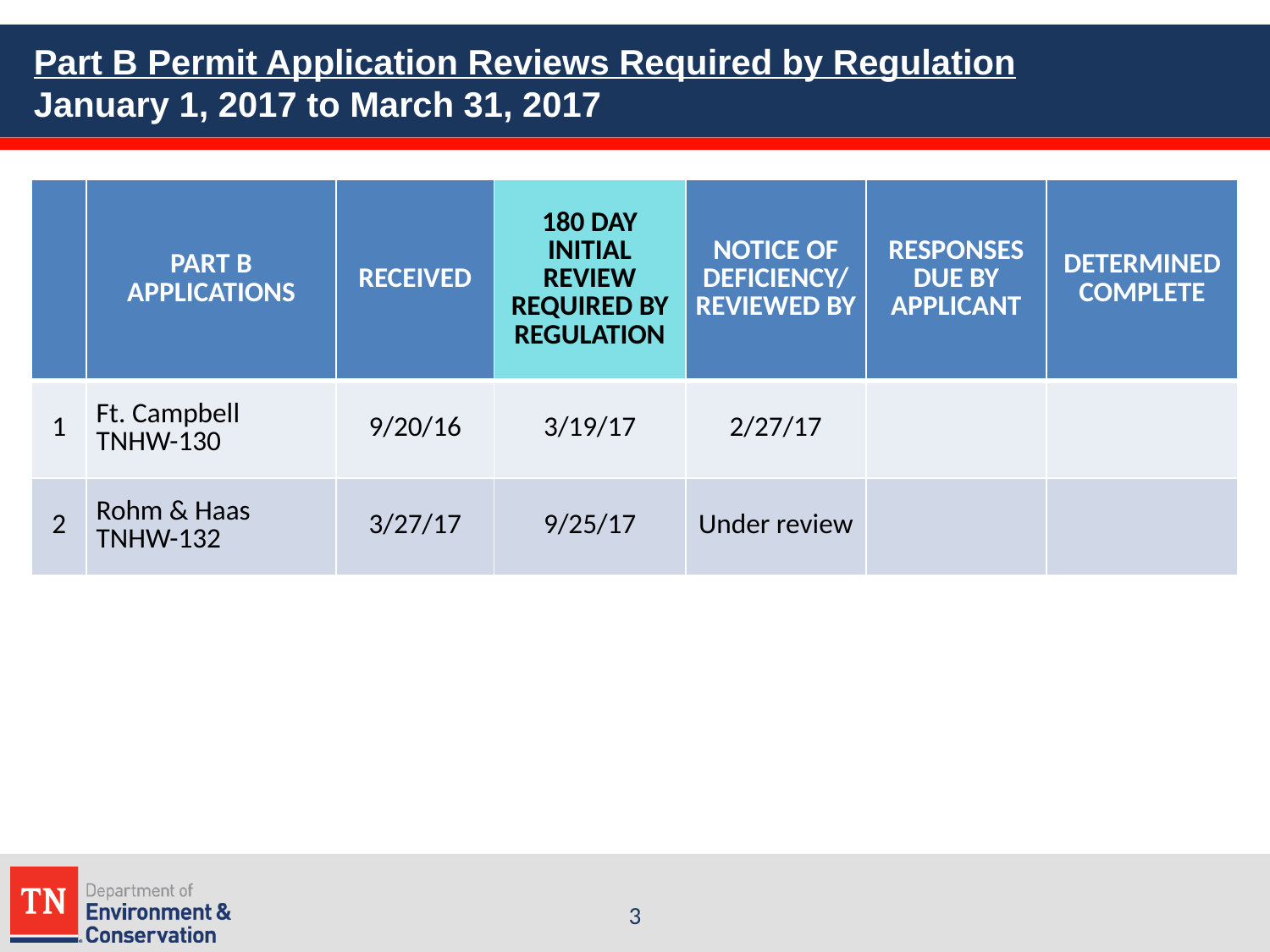

# Part B Permit Application Reviews Required by Regulation January 1, 2017 to March 31, 2017
|  | PART B APPLICATIONS | RECEIVED | 180 DAY INITIAL REVIEW REQUIRED BY REGULATION | NOTICE OF DEFICIENCY/ REVIEWED BY | RESPONSES DUE BY APPLICANT | DETERMINED COMPLETE |
| --- | --- | --- | --- | --- | --- | --- |
| 1 | Ft. Campbell TNHW-130 | 9/20/16 | 3/19/17 | 2/27/17 |  |  |
| 2 | Rohm & Haas TNHW-132 | 3/27/17 | 9/25/17 | Under review |  |  |
3